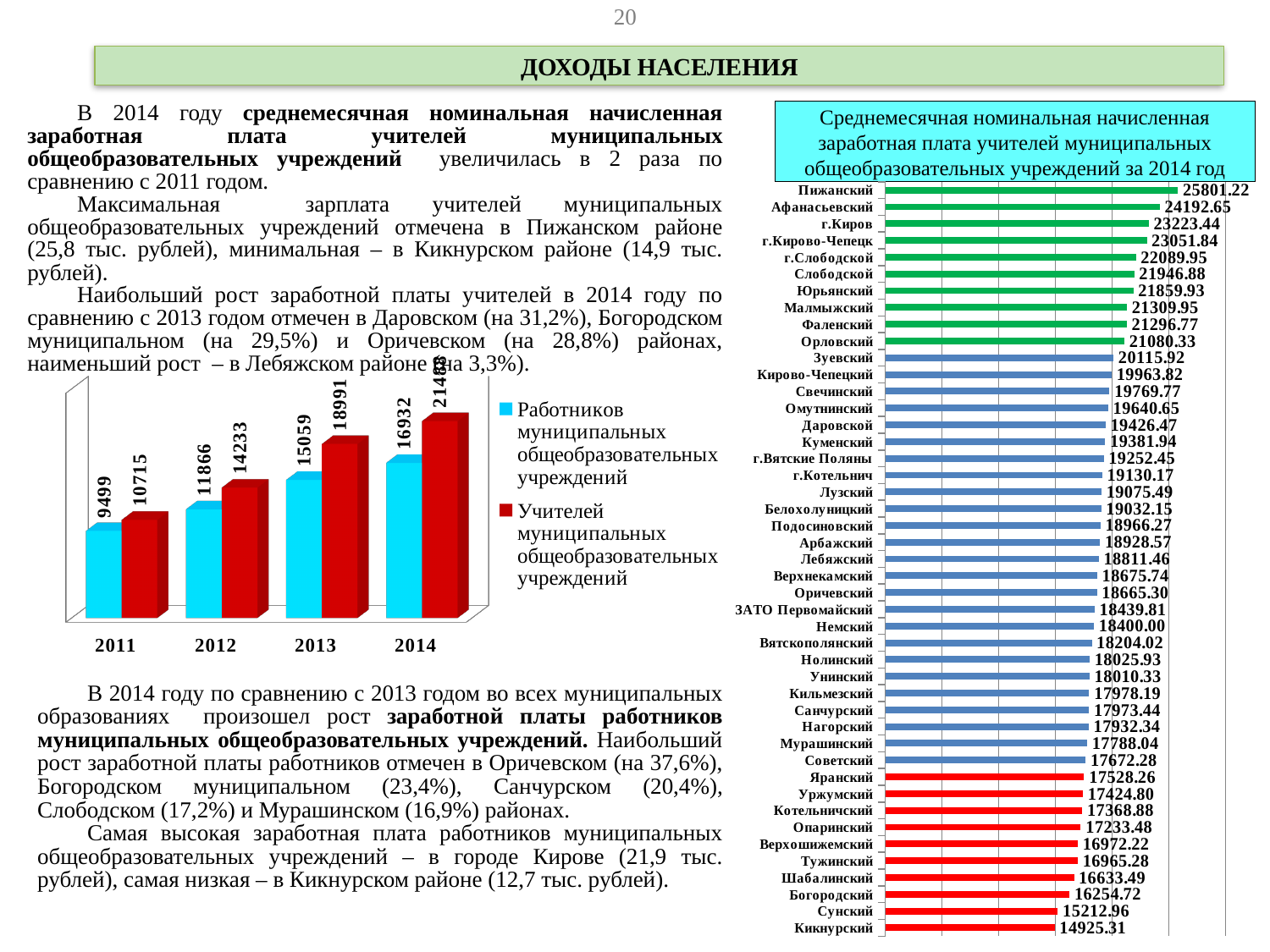

20
ДОХОДЫ НАСЕЛЕНИЯ
В 2014 году среднемесячная номинальная начисленная заработная плата учителей муниципальных общеобразовательных учреждений  увеличилась в 2 раза по сравнению с 2011 годом.
Максимальная  зарплата учителей муниципальных общеобразовательных учреждений отмечена в Пижанском районе (25,8 тыс. рублей), минимальная – в Кикнурском районе (14,9 тыс. рублей).
Наибольший рост заработной платы учителей в 2014 году по сравнению с 2013 годом отмечен в Даровском (на 31,2%), Богородском муниципальном (на 29,5%) и Оричевском (на 28,8%) районах, наименьший рост  – в Лебяжском районе (на 3,3%).
Среднемесячная номинальная начисленная заработная плата учителей муниципальных общеобразовательных учреждений за 2014 год

### Chart

| Category | Ряд 1 |
|---|---|
| Кикнурский | 14925.3144654088 |
| Сунский | 15212.962962962993 |
| Богородский | 16254.716981132115 |
| Шабалинский | 16633.487654321034 |
| Тужинский | 16965.277777777796 |
| Верхошижемский | 16972.222222222234 |
| Опаринский | 17233.48348348354 |
| Котельничский | 17368.881118881098 |
| Уржумский | 17424.7967479675 |
| Яранский | 17528.2567049808 |
| Советский | 17672.28464419484 |
| Мурашинский | 17788.0434782609 |
| Нагорский | 17932.336182336196 |
| Санчурский | 17973.4432234432 |
| Кильмезский | 17978.1879194631 |
| Унинский | 18010.33057851235 |
| Нолинский | 18025.925925925905 |
| Вятскополянский | 18204.0229885057 |
| Немский | 18400.0 |
| ЗАТО Первомайский | 18439.8148148148 |
| Оричевский | 18665.30054644805 |
| Верхнекамский | 18675.7425742574 |
| Лебяжский | 18811.4583333333 |
| Арбажский | 18928.57142857137 |
| Подосиновский | 18966.269841269834 |
| Белохолуницкий | 19032.152230971053 |
| Лузский | 19075.4901960784 |
| г.Котельнич | 19130.165289256205 |
| г.Вятские Поляны | 19252.4509803922 |
| Куменский | 19381.944444444438 |
| Даровской | 19426.470588235297 |
| Омутнинский | 19640.646976089956 |
| Свечинский | 19769.774011299425 |
| Кирово-Чепецкий | 19963.815789473698 |
| Зуевский | 20115.918803418834 |
| Орловский | 21080.330330330253 |
| Фаленский | 21296.768707483 |
| Малмыжский | 21309.9520383693 |
| Юрьянский | 21859.9290780142 |
| Слободской | 21946.875 |
| г.Слободской | 22089.953271028 |
| г.Кирово-Чепецк | 23051.835317460296 |
| г.Киров | 23223.4367653973 |
| Афанасьевский | 24192.6470588235 |
| Пижанский | 25801.2232415902 |

[unsupported chart]

В 2014 году по сравнению с 2013 годом во всех муниципальных образованиях  произошел рост заработной платы работников муниципальных общеобразовательных учреждений. Наибольший рост заработной платы работников отмечен в Оричевском (на 37,6%), Богородском муниципальном (23,4%), Санчурском (20,4%), Слободском (17,2%) и Мурашинском (16,9%) районах.
Самая высокая заработная плата работников муниципальных общеобразовательных учреждений – в городе Кирове (21,9 тыс. рублей), самая низкая – в Кикнурском районе (12,7 тыс. рублей).